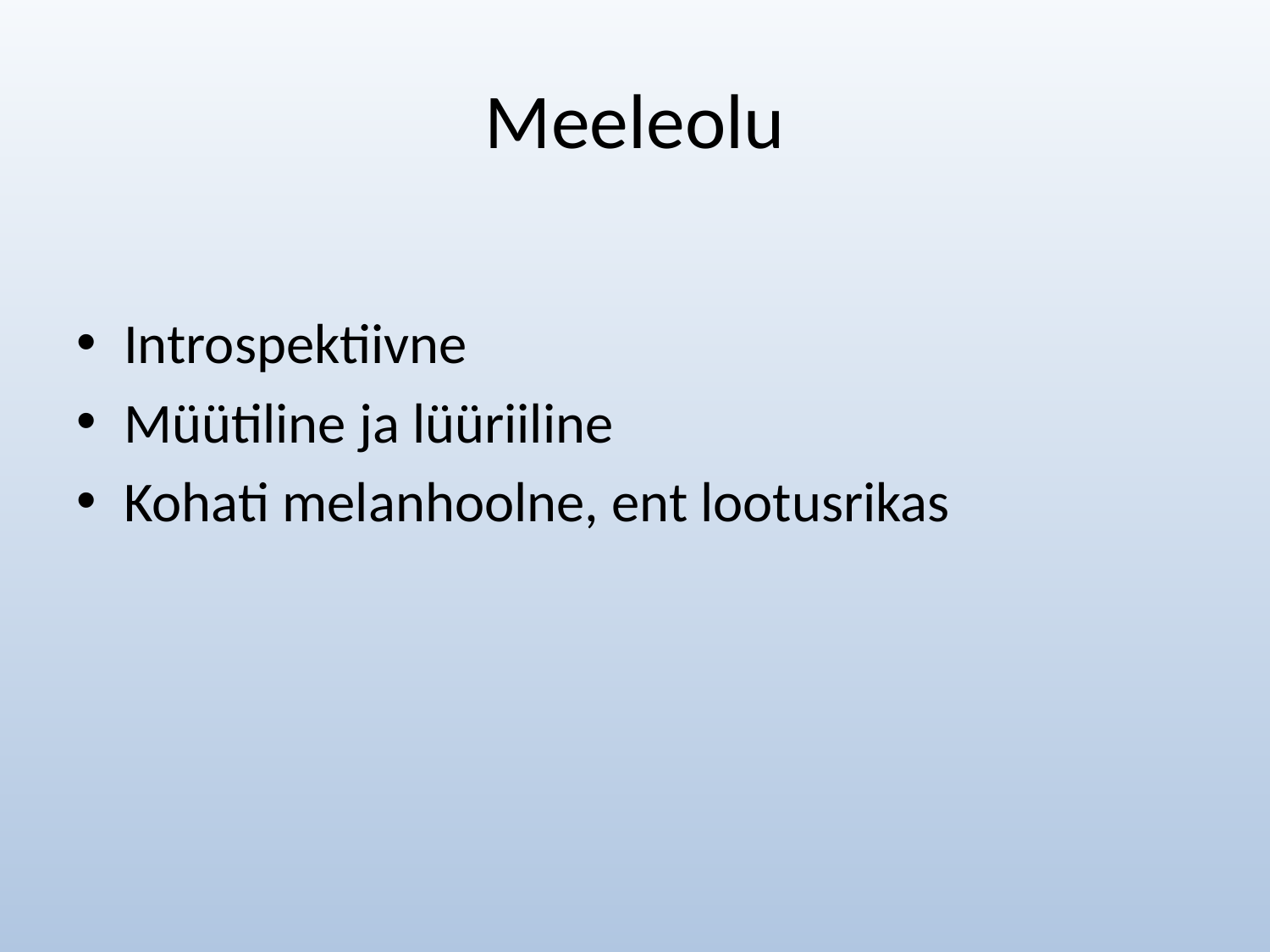

# Meeleolu

Introspektiivne
Müütiline ja lüüriiline
Kohati melanhoolne, ent lootusrikas